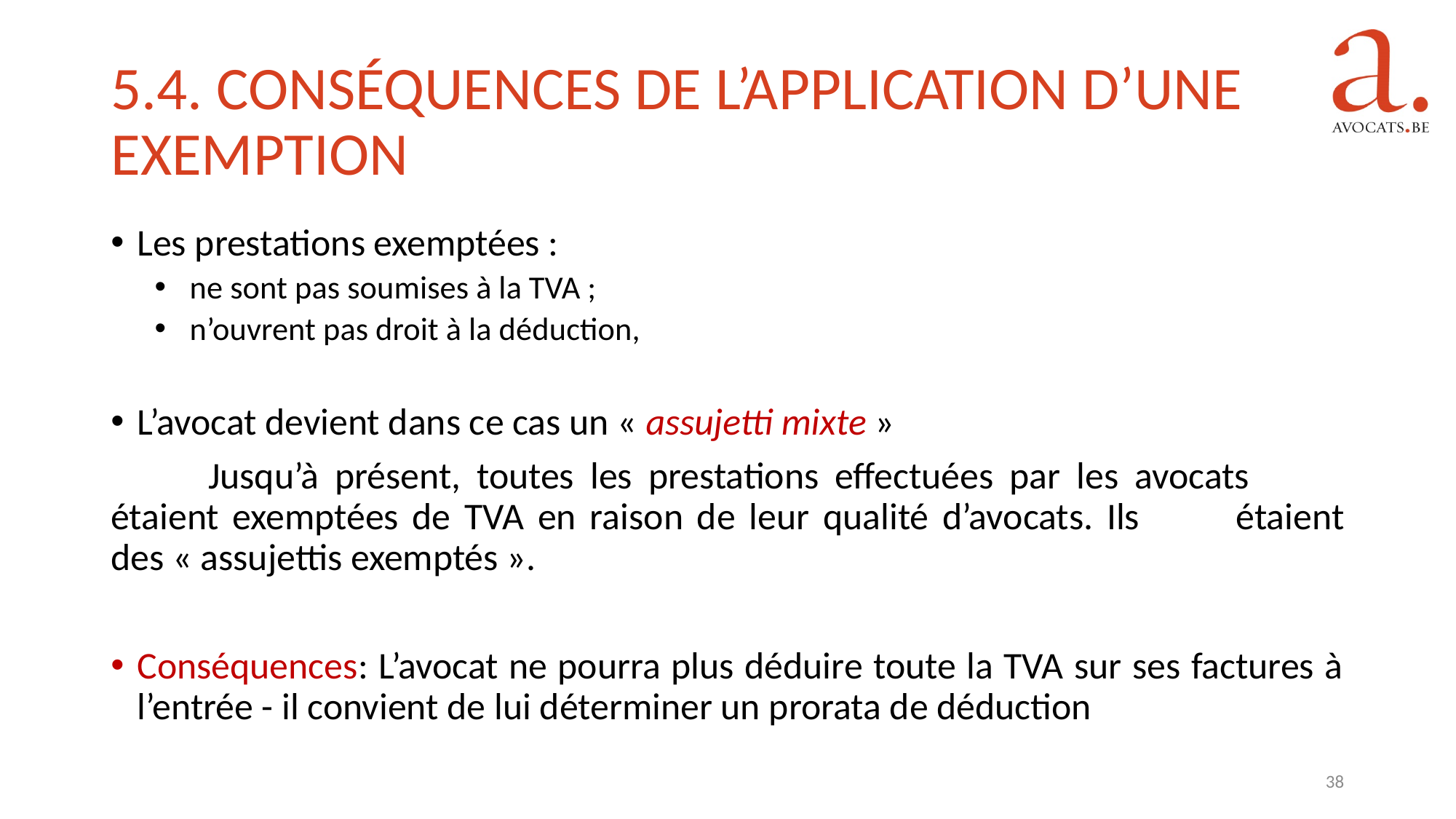

5.4. Conséquences de l’application d’une exemption
Les prestations exemptées :
ne sont pas soumises à la TVA ;
n’ouvrent pas droit à la déduction,

L’avocat devient dans ce cas un « assujetti mixte »
	Jusqu’à présent, toutes les prestations effectuées par les avocats 	étaient exemptées de TVA en raison de leur qualité d’avocats. Ils 	étaient des « assujettis exemptés ».

Conséquences: L’avocat ne pourra plus déduire toute la TVA sur ses factures à l’entrée - il convient de lui déterminer un prorata de déduction

38